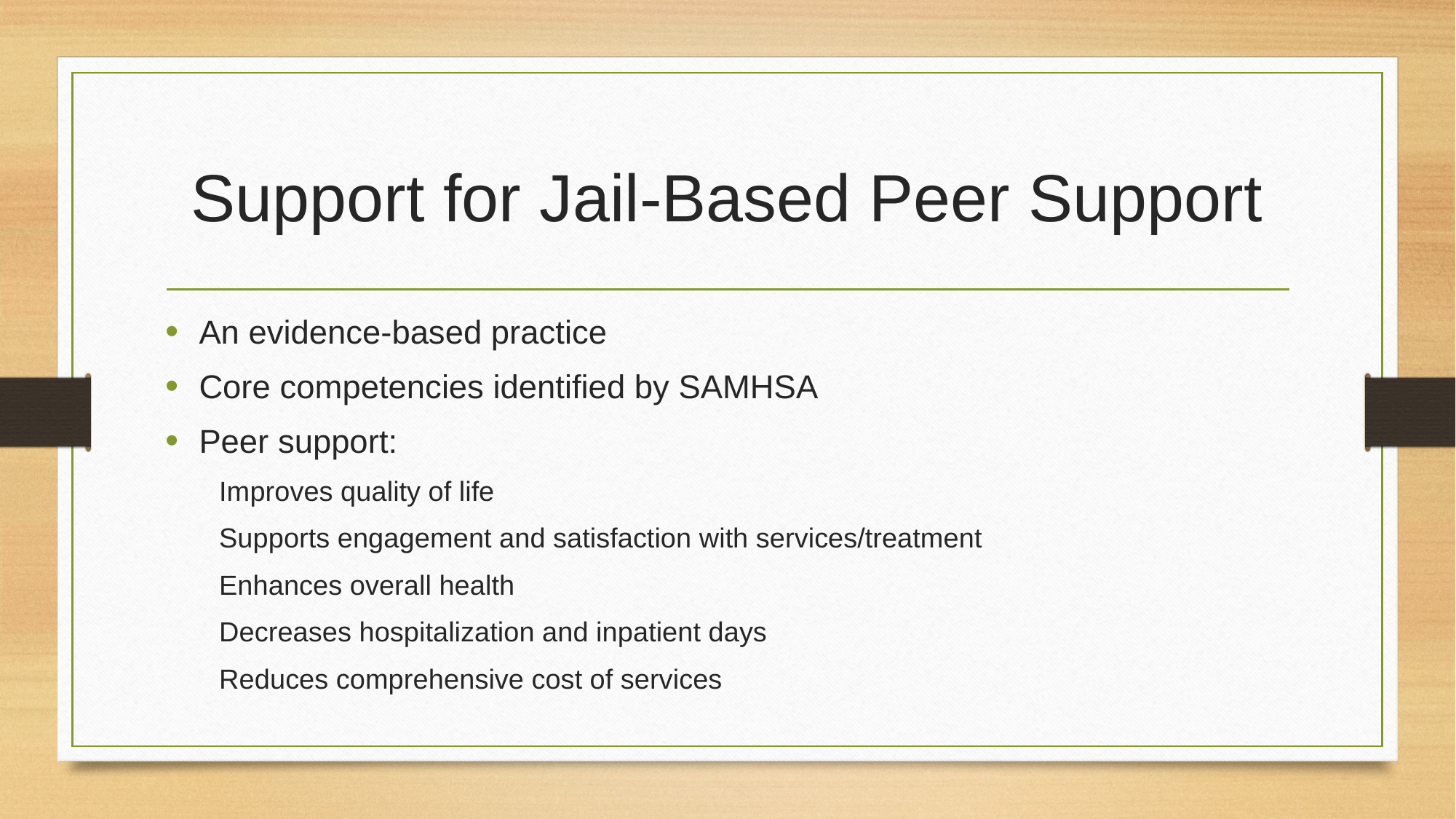

# Support for Jail-Based Peer Support
An evidence-based practice
Core competencies identified by SAMHSA
Peer support:
Improves quality of life
Supports engagement and satisfaction with services/treatment
Enhances overall health
Decreases hospitalization and inpatient days
Reduces comprehensive cost of services